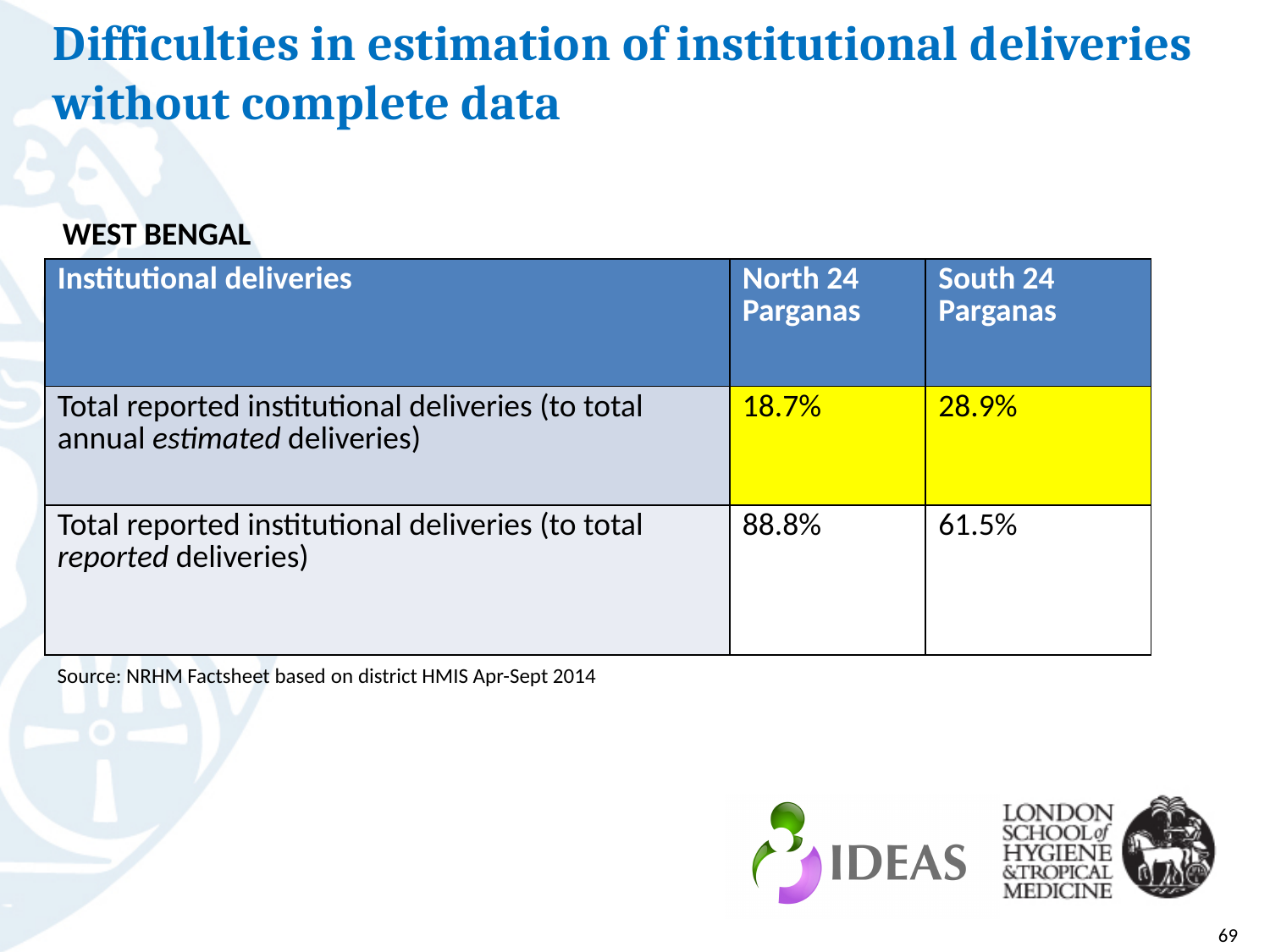

# Difficulties in estimation of institutional deliveries without complete data
WEST BENGAL
| Institutional deliveries | North 24 Parganas | South 24 Parganas |
| --- | --- | --- |
| Total reported institutional deliveries (to total annual estimated deliveries) | 18.7% | 28.9% |
| Total reported institutional deliveries (to total reported deliveries) | 88.8% | 61.5% |
Source: NRHM Factsheet based on district HMIS Apr-Sept 2014
69